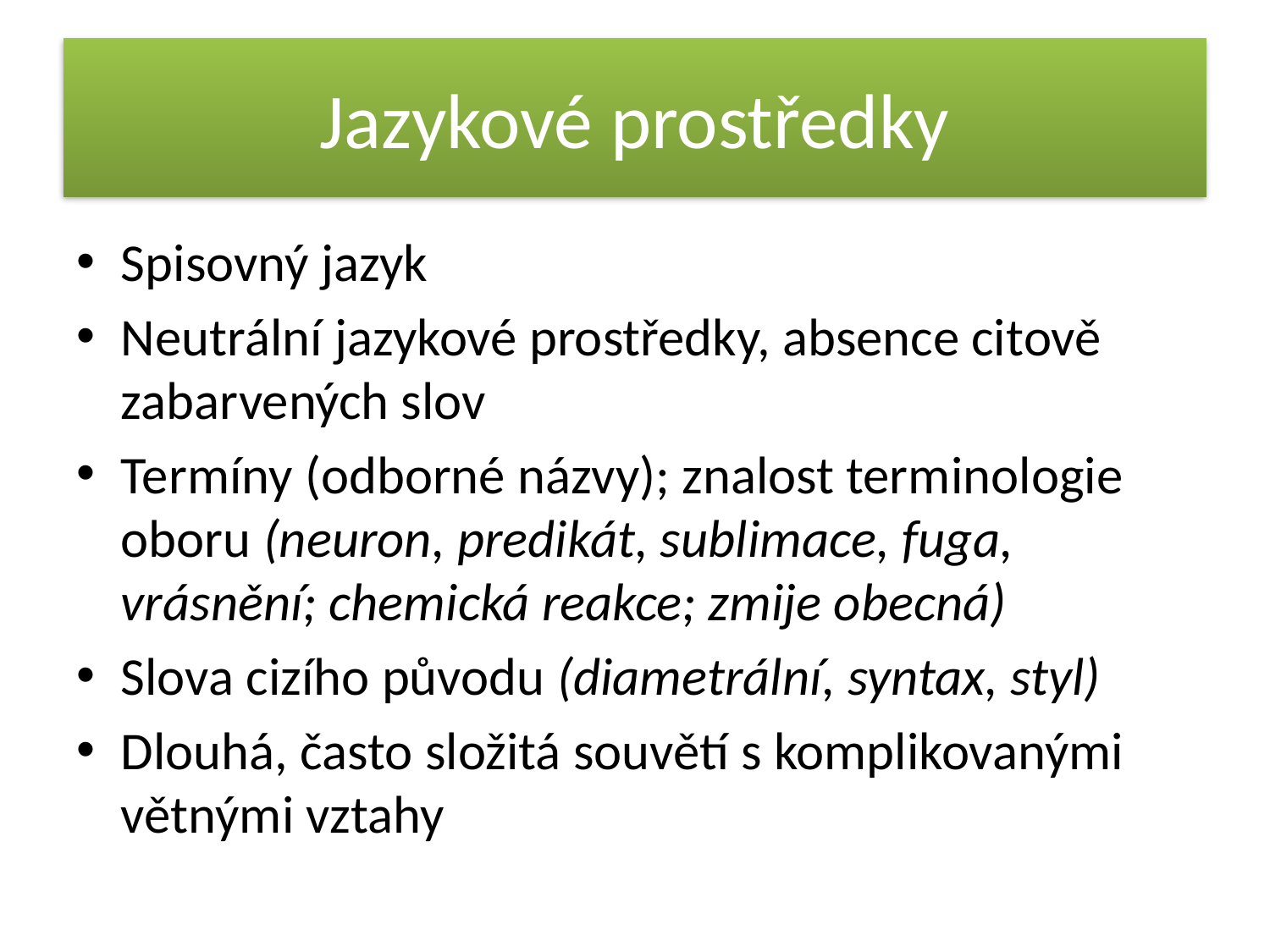

# Jazykové prostředky
Spisovný jazyk
Neutrální jazykové prostředky, absence citově zabarvených slov
Termíny (odborné názvy); znalost terminologie oboru (neuron, predikát, sublimace, fuga, vrásnění; chemická reakce; zmije obecná)
Slova cizího původu (diametrální, syntax, styl)
Dlouhá, často složitá souvětí s komplikovanými větnými vztahy